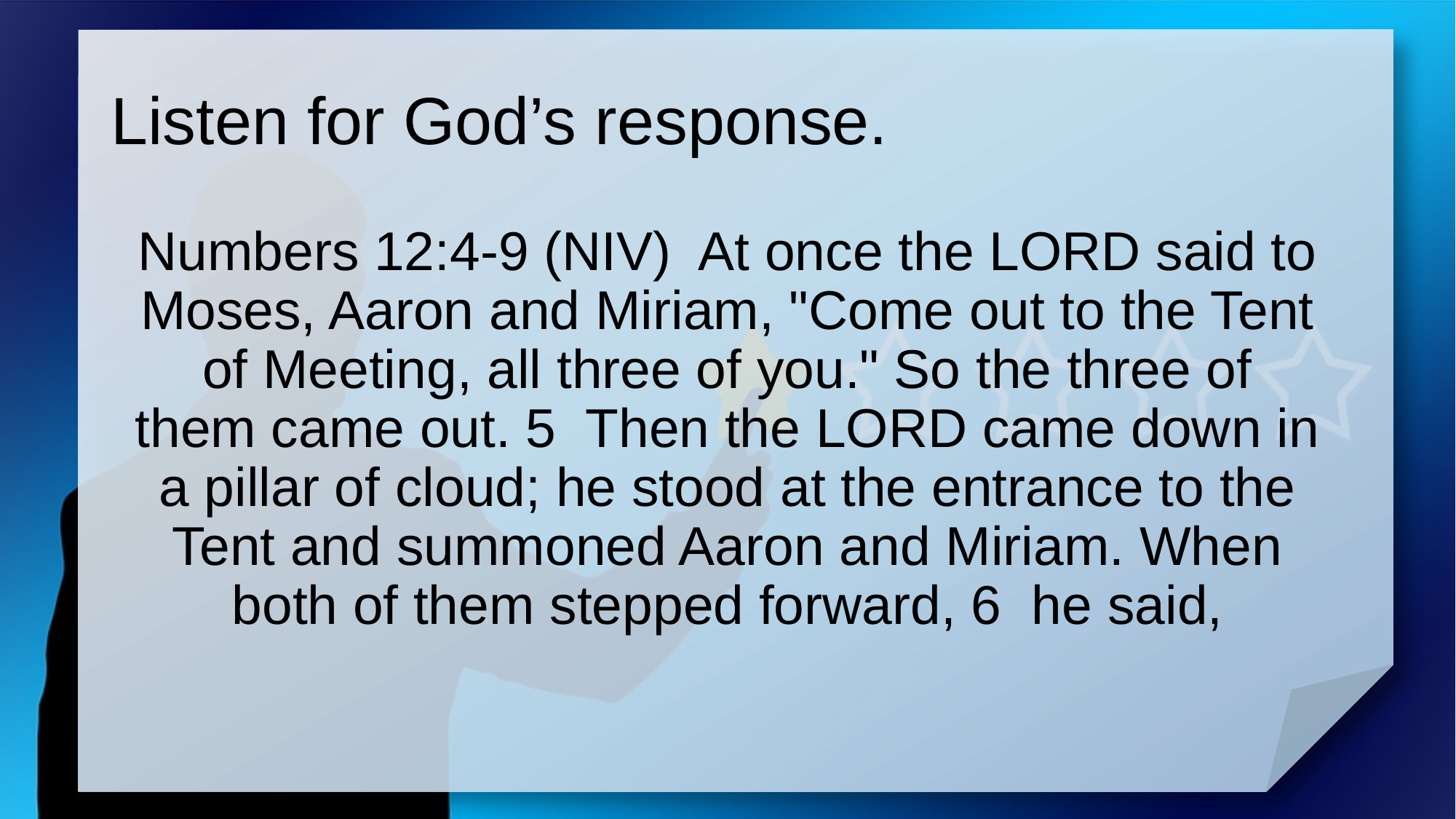

# Listen for God’s response.
Numbers 12:4-9 (NIV)  At once the LORD said to Moses, Aaron and Miriam, "Come out to the Tent of Meeting, all three of you." So the three of them came out. 5  Then the LORD came down in a pillar of cloud; he stood at the entrance to the Tent and summoned Aaron and Miriam. When both of them stepped forward, 6  he said,